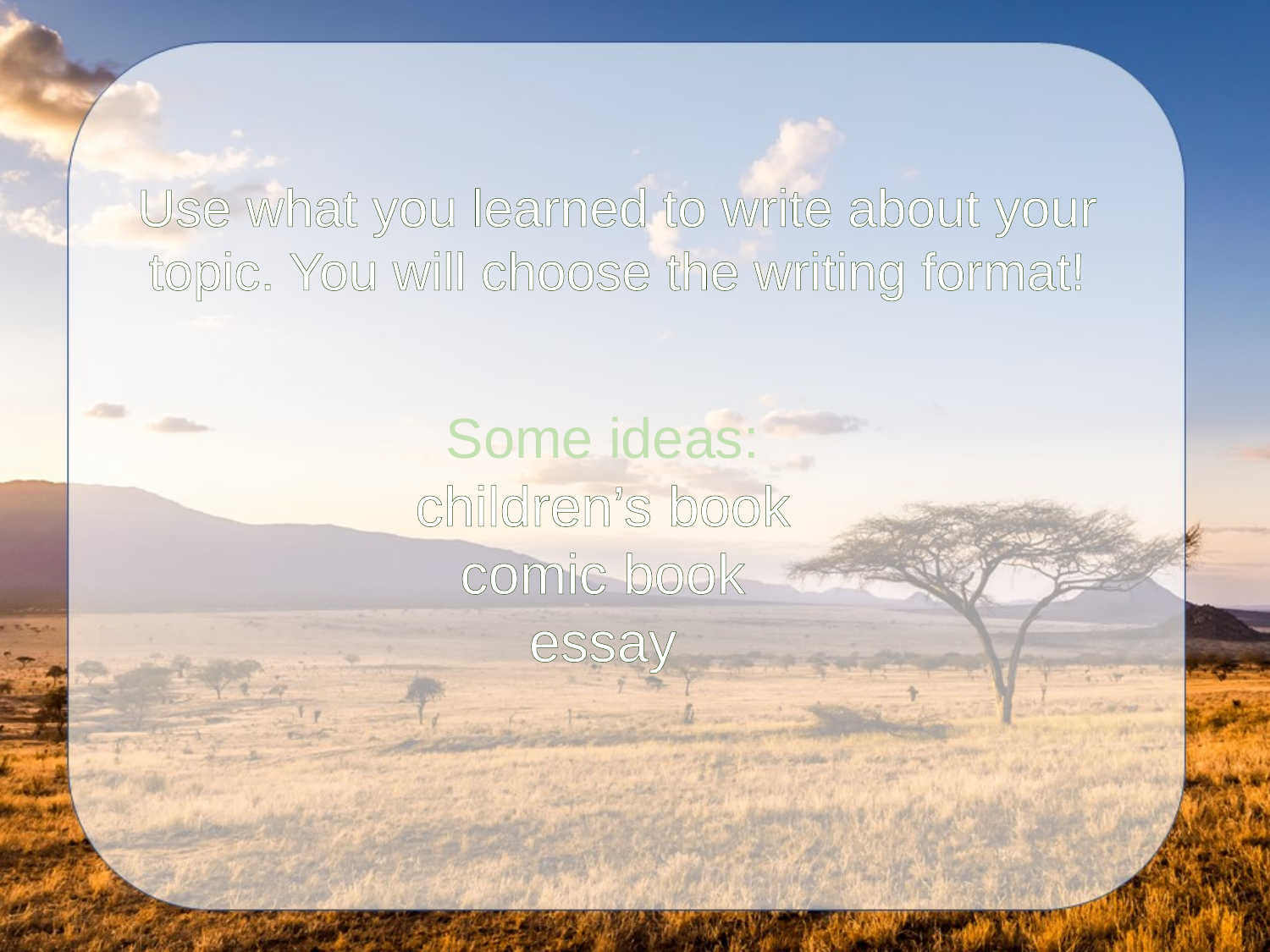

Use what you learned to write about your topic. You will choose the writing format!
Some ideas:
children’s book
comic book
essay